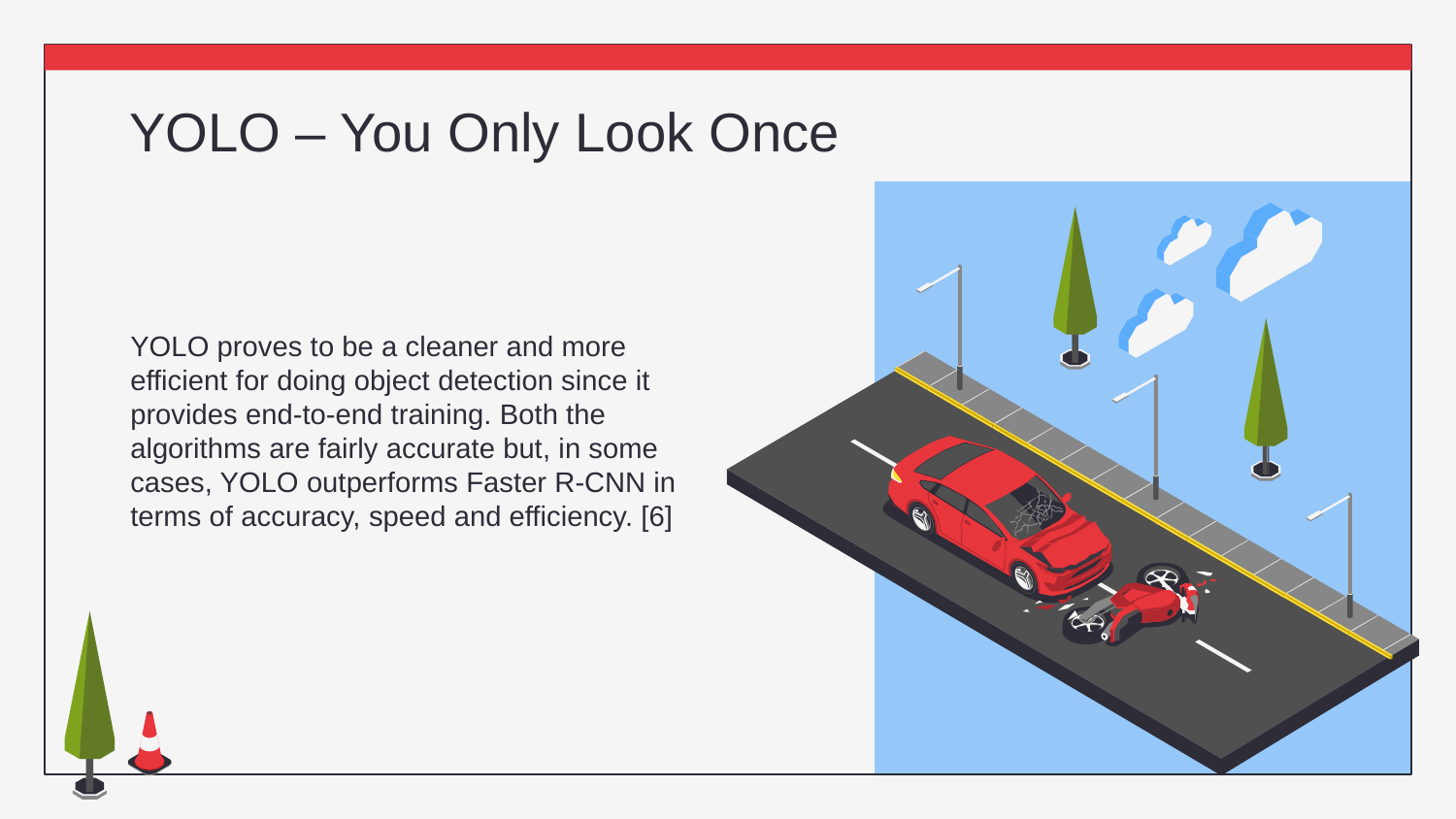

# YOLO – You Only Look Once

YOLO proves to be a cleaner and more efficient for doing object detection since it provides end-to-end training. Both the algorithms are fairly accurate but, in some cases, YOLO outperforms Faster R-CNN in terms of accuracy, speed and efficiency. [6]